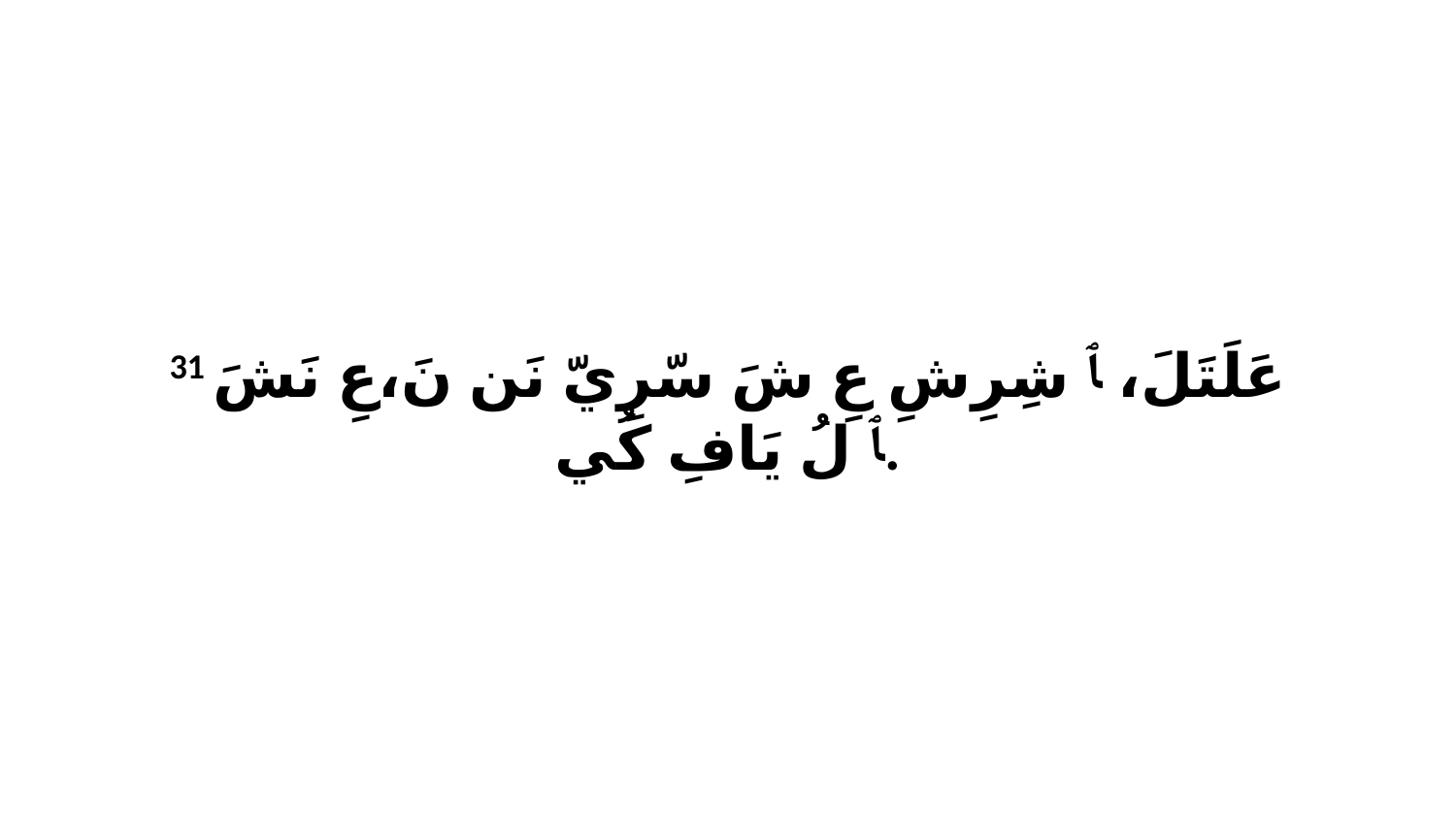

31 عَلَتَلَ، ﭑ شِرِشِ عِ شَ سّرِيّ نَن نَ،عِ نَشَ ﭑ لُ يَافِ كُي.